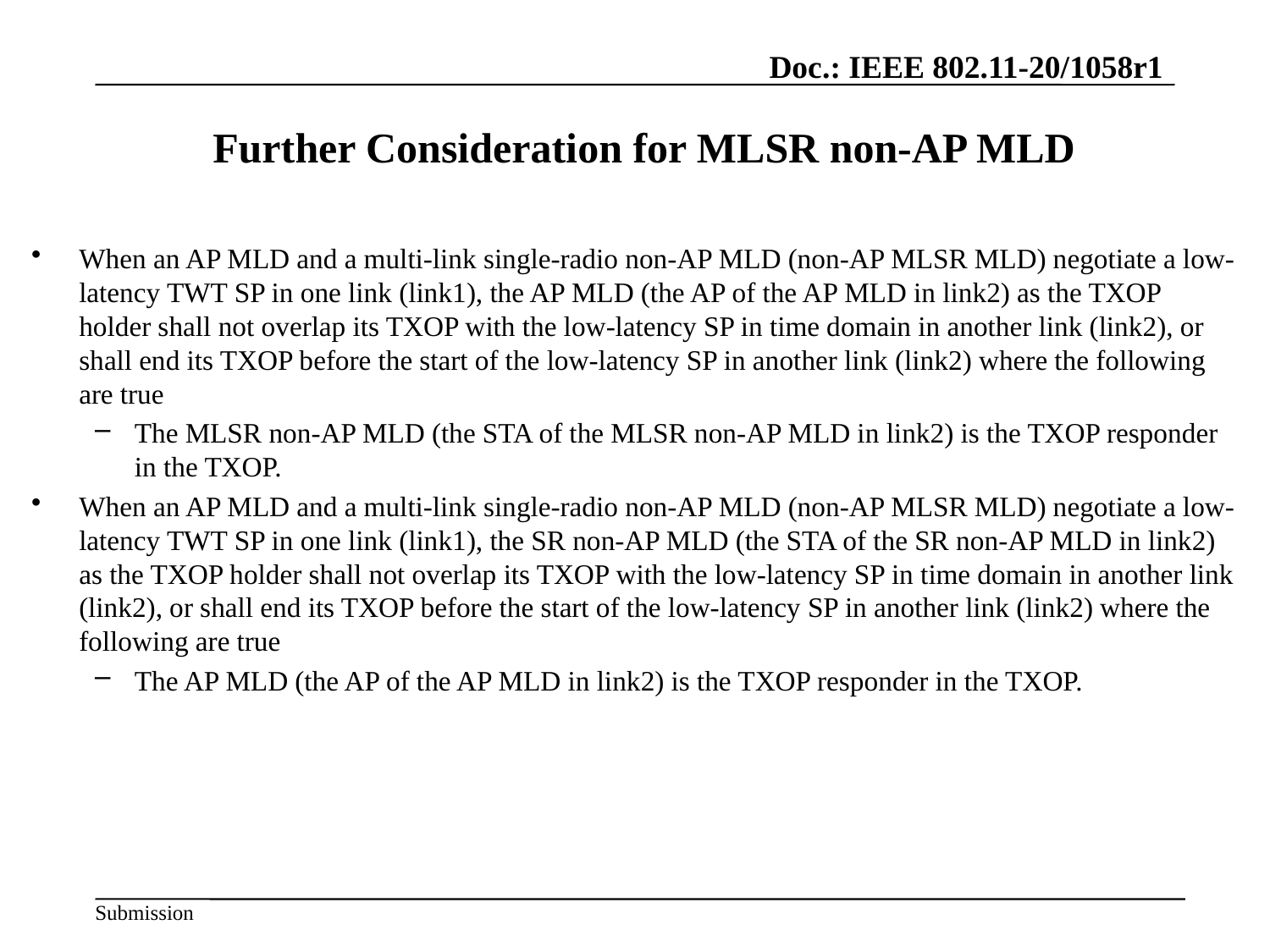

# Further Consideration for MLSR non-AP MLD
When an AP MLD and a multi-link single-radio non-AP MLD (non-AP MLSR MLD) negotiate a low-latency TWT SP in one link (link1), the AP MLD (the AP of the AP MLD in link2) as the TXOP holder shall not overlap its TXOP with the low-latency SP in time domain in another link (link2), or shall end its TXOP before the start of the low-latency SP in another link (link2) where the following are true
The MLSR non-AP MLD (the STA of the MLSR non-AP MLD in link2) is the TXOP responder in the TXOP.
When an AP MLD and a multi-link single-radio non-AP MLD (non-AP MLSR MLD) negotiate a low-latency TWT SP in one link (link1), the SR non-AP MLD (the STA of the SR non-AP MLD in link2) as the TXOP holder shall not overlap its TXOP with the low-latency SP in time domain in another link (link2), or shall end its TXOP before the start of the low-latency SP in another link (link2) where the following are true
The AP MLD (the AP of the AP MLD in link2) is the TXOP responder in the TXOP.